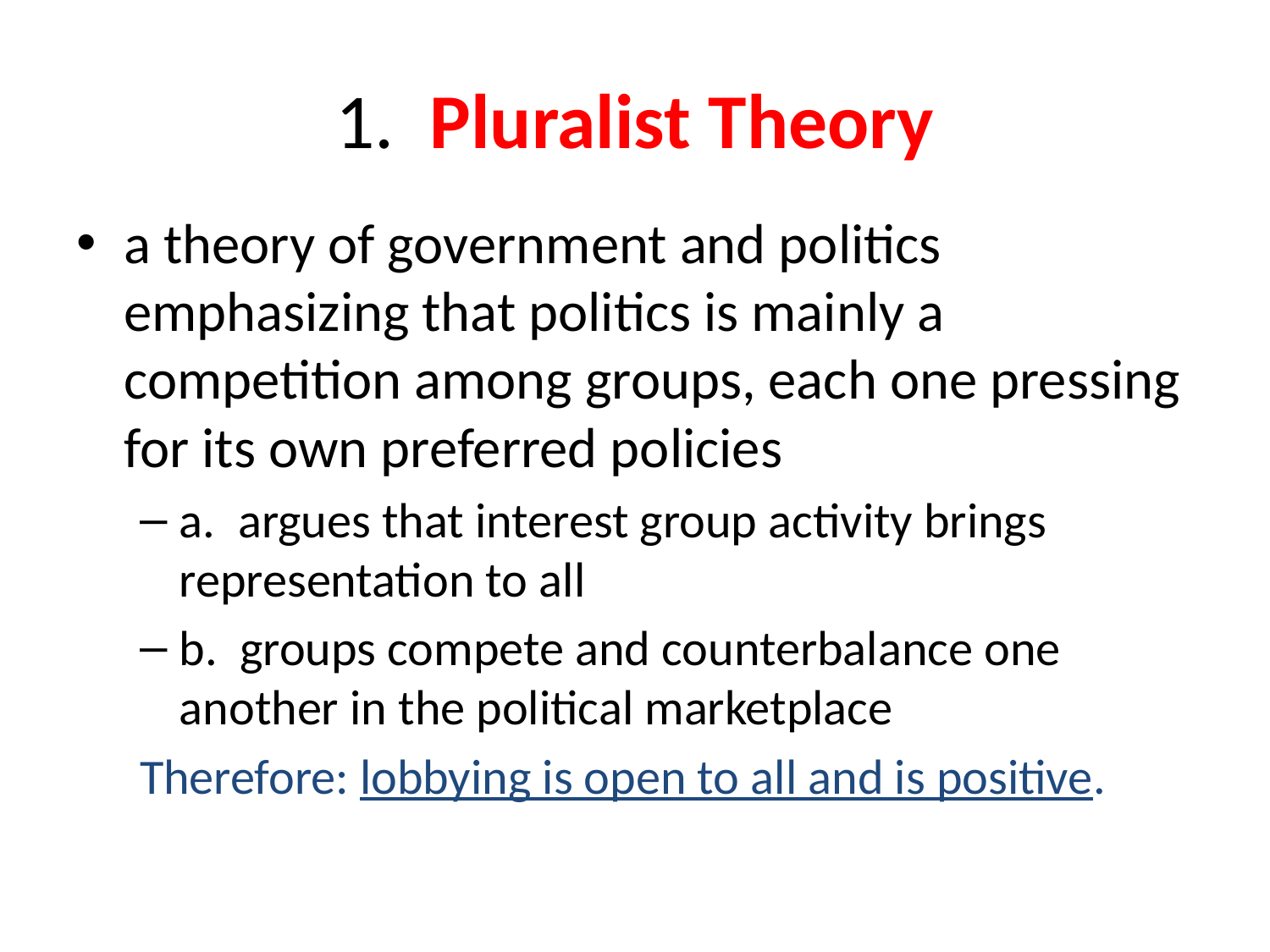

# 1.  Pluralist Theory
a theory of government and politics emphasizing that politics is mainly a competition among groups, each one pressing for its own preferred policies
a.  argues that interest group activity brings representation to all
b.  groups compete and counterbalance one another in the political marketplace
Therefore: lobbying is open to all and is positive.